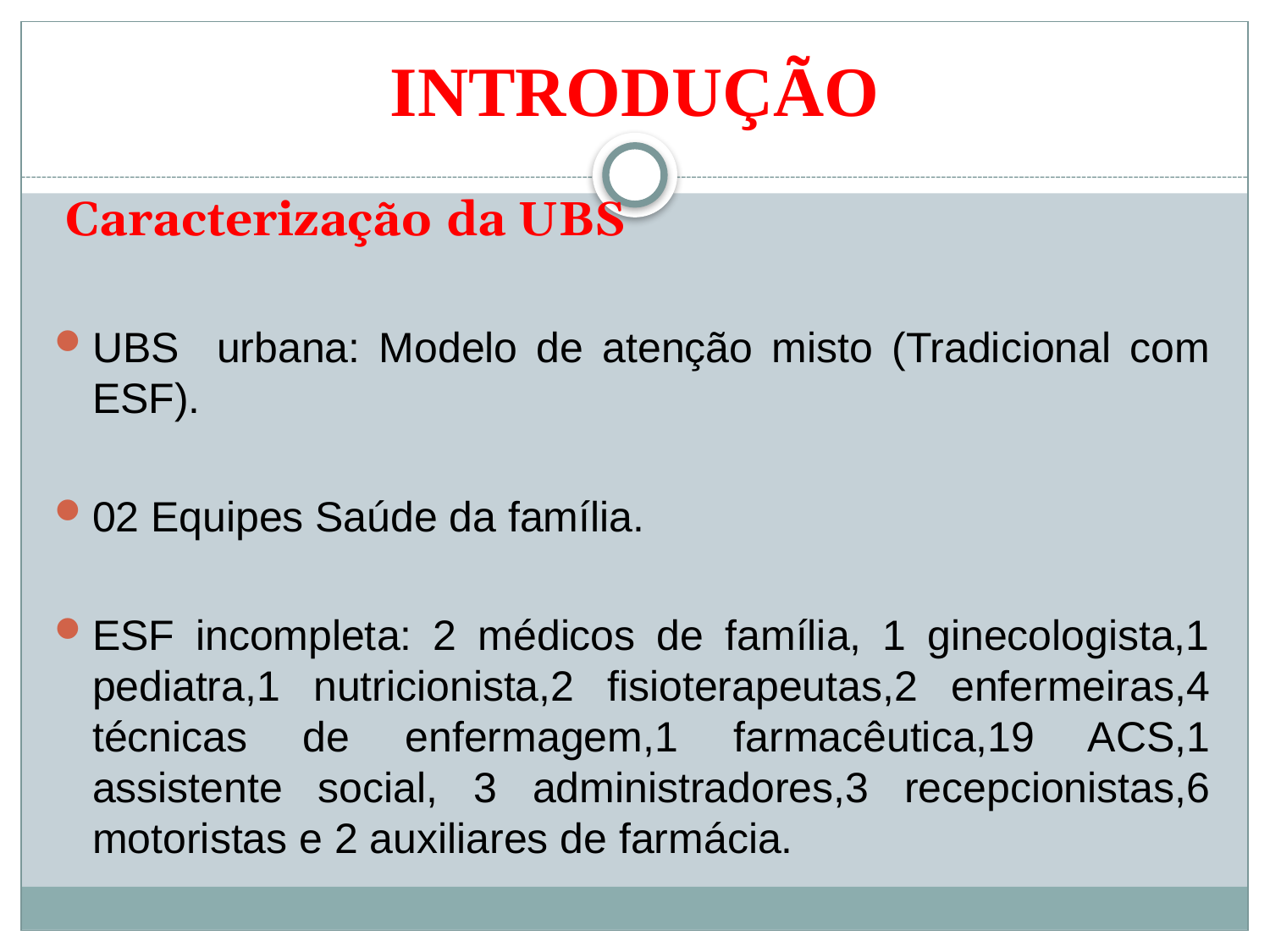

# INTRODUÇÃO
Caracterização	da UBS

UBS  urbana: Modelo de atenção misto (Tradicional com ESF).

02 Equipes Saúde da família.

ESF incompleta: 2 médicos de família, 1 ginecologista,1 pediatra,1 nutricionista,2 fisioterapeutas,2 enfermeiras,4 técnicas de enfermagem,1 farmacêutica,19 ACS,1 assistente social, 3 administradores,3 recepcionistas,6 motoristas e 2 auxiliares de farmácia.